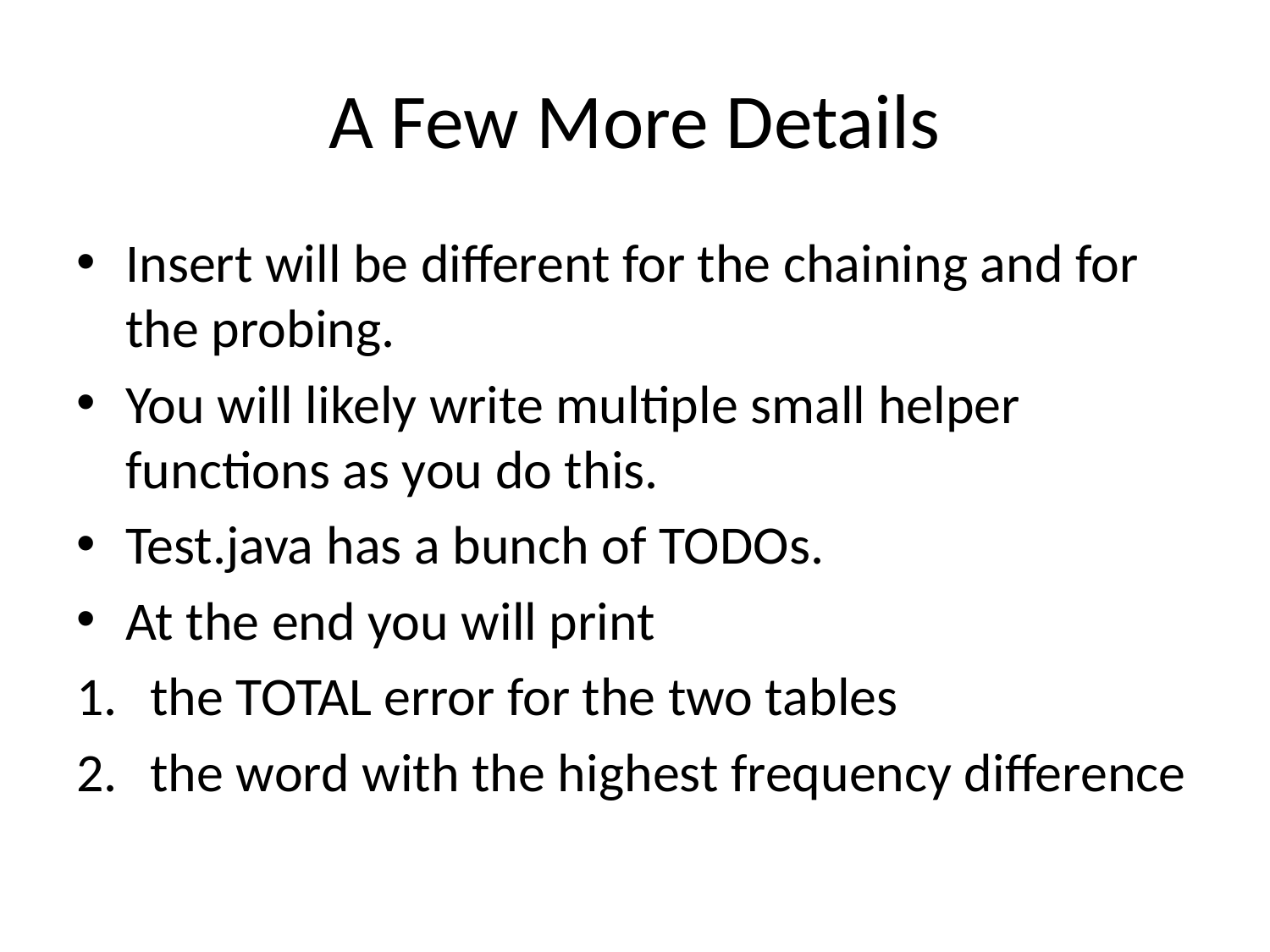

# A Few More Details
Insert will be different for the chaining and for the probing.
You will likely write multiple small helper functions as you do this.
Test.java has a bunch of TODOs.
At the end you will print
the TOTAL error for the two tables
the word with the highest frequency difference